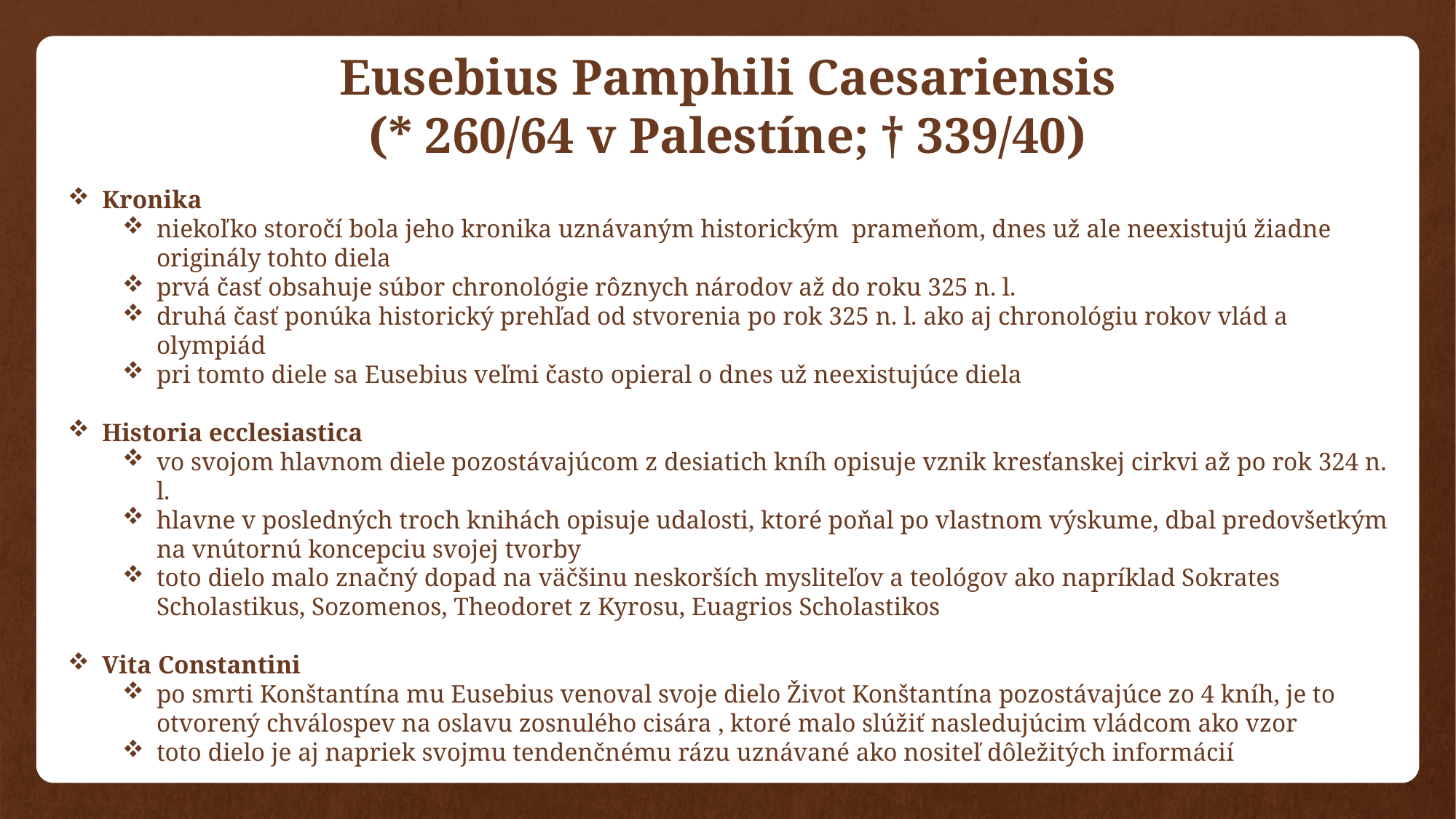

# Eusebius Pamphili Caesariensis (* 260/64 v Palestíne; † 339/40)
Kronika
niekoľko storočí bola jeho kronika uznávaným historickým  prameňom, dnes už ale neexistujú žiadne originály tohto diela
prvá časť obsahuje súbor chronológie rôznych národov až do roku 325 n. l.
druhá časť ponúka historický prehľad od stvorenia po rok 325 n. l. ako aj chronológiu rokov vlád a olympiád
pri tomto diele sa Eusebius veľmi často opieral o dnes už neexistujúce diela

Historia ecclesiastica
vo svojom hlavnom diele pozostávajúcom z desiatich kníh opisuje vznik kresťanskej cirkvi až po rok 324 n. l.
hlavne v posledných troch knihách opisuje udalosti, ktoré poňal po vlastnom výskume, dbal predovšetkým na vnútornú koncepciu svojej tvorby
toto dielo malo značný dopad na väčšinu neskorších mysliteľov a teológov ako napríklad Sokrates Scholastikus, Sozomenos, Theodoret z Kyrosu, Euagrios Scholastikos

Vita Constantini
po smrti Konštantína mu Eusebius venoval svoje dielo Život Konštantína pozostávajúce zo 4 kníh, je to otvorený chválospev na oslavu zosnulého cisára , ktoré malo slúžiť nasledujúcim vládcom ako vzor
toto dielo je aj napriek svojmu tendenčnému rázu uznávané ako nositeľ dôležitých informácií